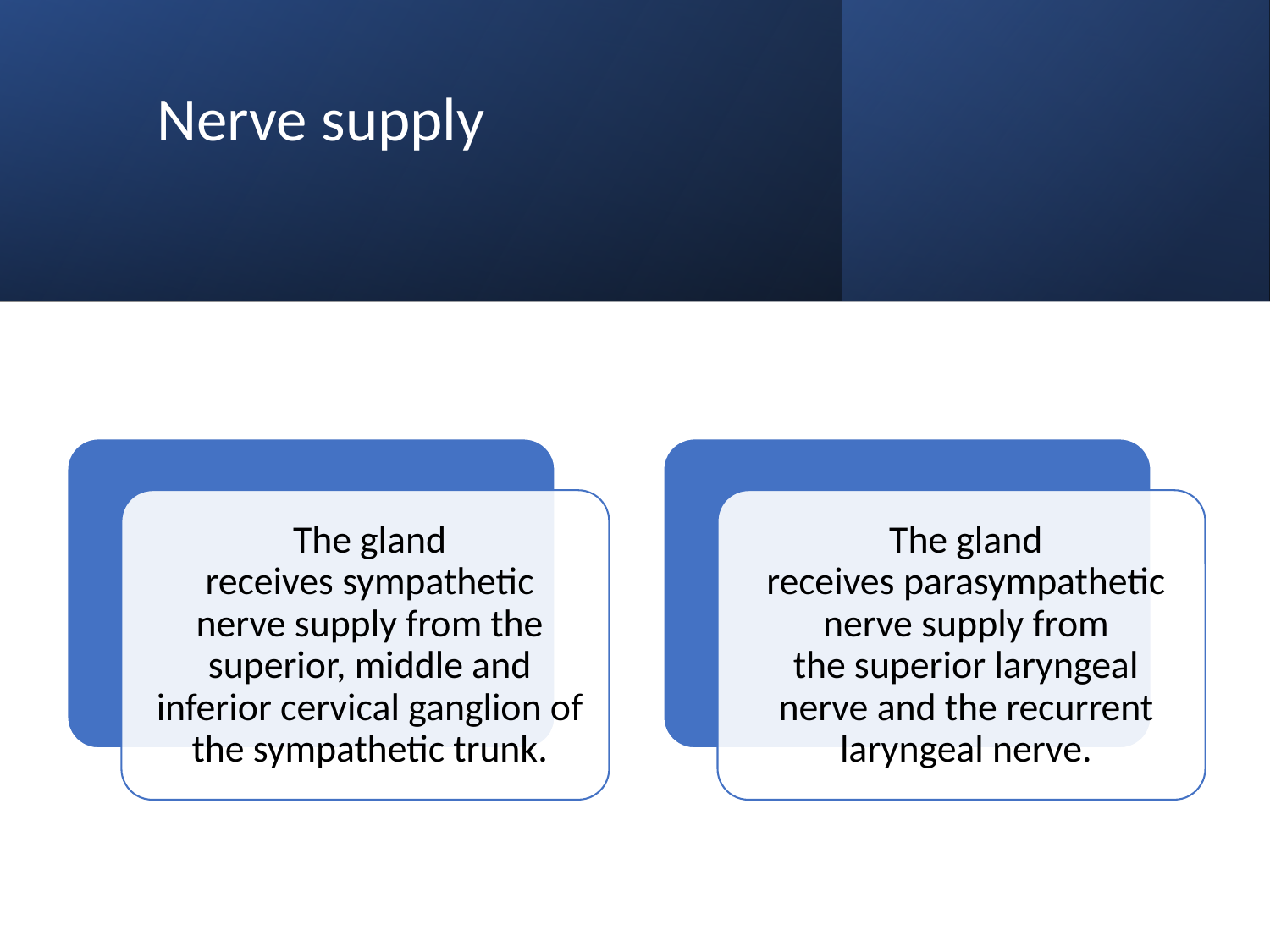

# Nerve supply
The gland receives sympathetic nerve supply from the superior, middle and inferior cervical ganglion of the sympathetic trunk.
The gland receives parasympathetic nerve supply from the superior laryngeal nerve and the recurrent laryngeal nerve.